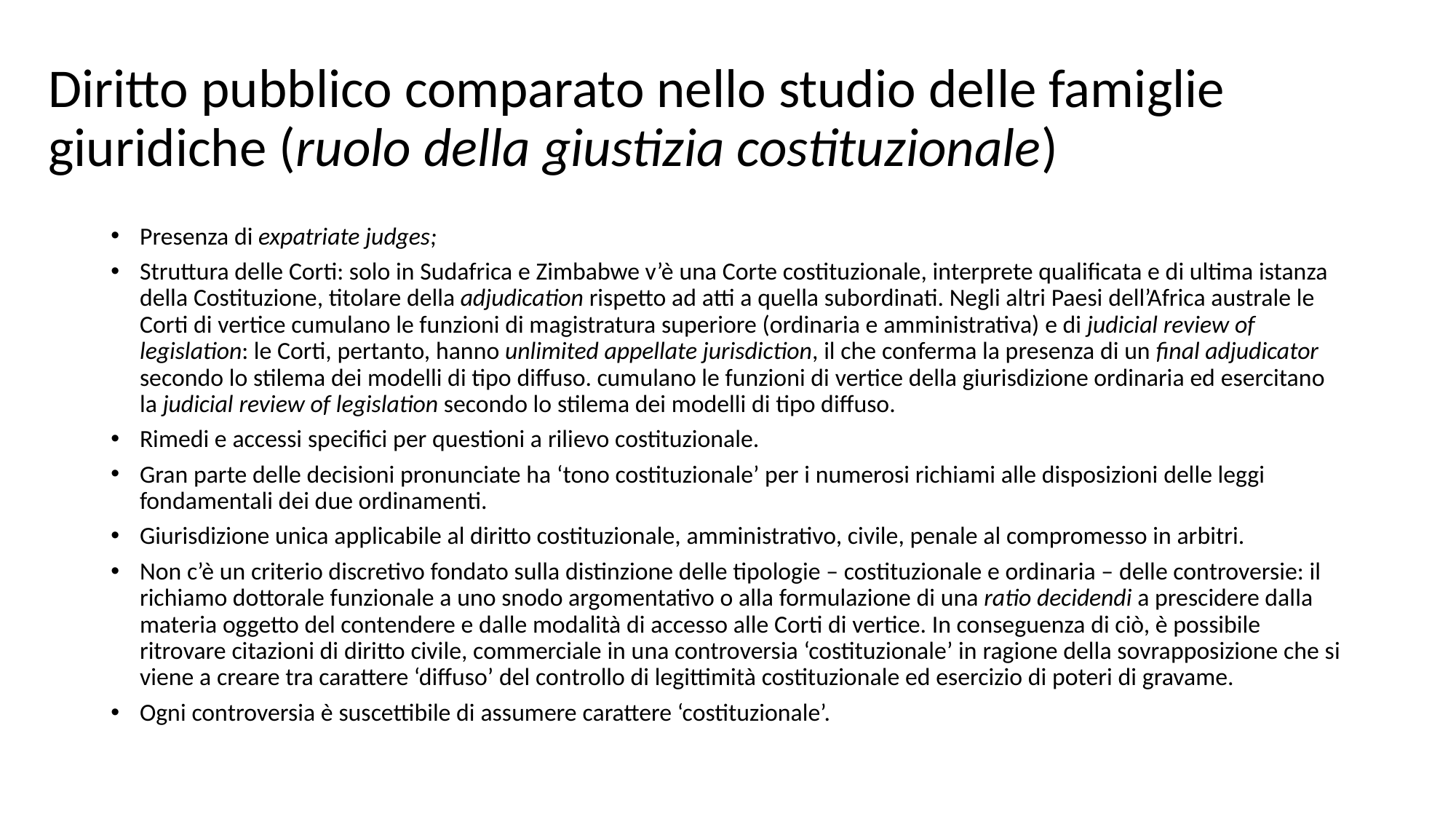

# Diritto pubblico comparato nello studio delle famiglie giuridiche (ruolo della giustizia costituzionale)
Presenza di expatriate judges;
Struttura delle Corti: solo in Sudafrica e Zimbabwe v’è una Corte costituzionale, interprete qualificata e di ultima istanza della Costituzione, titolare della adjudication rispetto ad atti a quella subordinati. Negli altri Paesi dell’Africa australe le Corti di vertice cumulano le funzioni di magistratura superiore (ordinaria e amministrativa) e di judicial review of legislation: le Corti, pertanto, hanno unlimited appellate jurisdiction, il che conferma la presenza di un final adjudicator secondo lo stilema dei modelli di tipo diffuso. cumulano le funzioni di vertice della giurisdizione ordinaria ed esercitano la judicial review of legislation secondo lo stilema dei modelli di tipo diffuso.
Rimedi e accessi specifici per questioni a rilievo costituzionale.
Gran parte delle decisioni pronunciate ha ‘tono costituzionale’ per i numerosi richiami alle disposizioni delle leggi fondamentali dei due ordinamenti.
Giurisdizione unica applicabile al diritto costituzionale, amministrativo, civile, penale al compromesso in arbitri.
Non c’è un criterio discretivo fondato sulla distinzione delle tipologie – costituzionale e ordinaria – delle controversie: il richiamo dottorale funzionale a uno snodo argomentativo o alla formulazione di una ratio decidendi a prescidere dalla materia oggetto del contendere e dalle modalità di accesso alle Corti di vertice. In conseguenza di ciò, è possibile ritrovare citazioni di diritto civile, commerciale in una controversia ‘costituzionale’ in ragione della sovrapposizione che si viene a creare tra carattere ‘diffuso’ del controllo di legittimità costituzionale ed esercizio di poteri di gravame.
Ogni controversia è suscettibile di assumere carattere ‘costituzionale’.